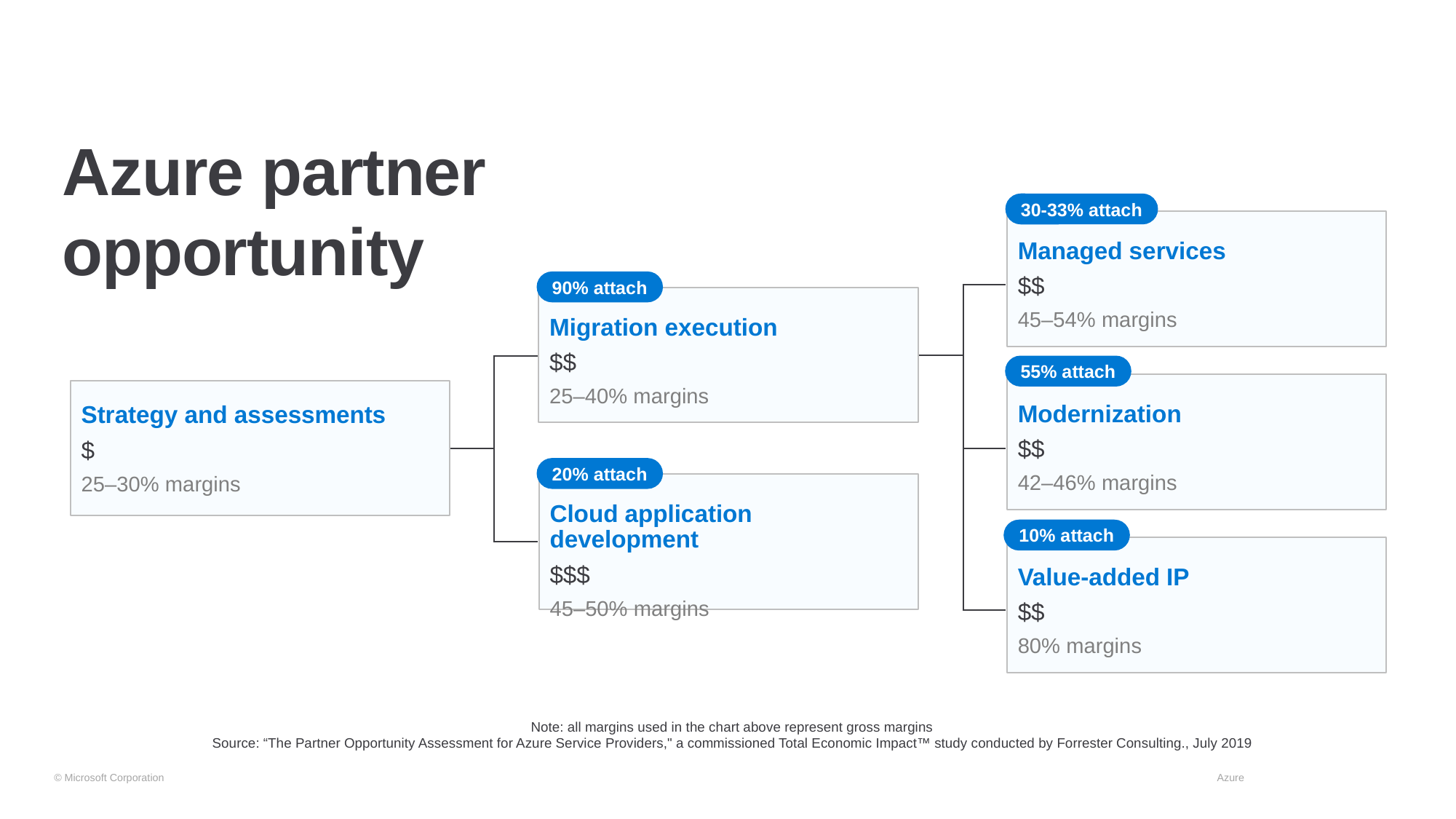

Azure partner
opportunity
30-33% attach
Managed services
$$
45–54% margins
90% attach
Migration execution
$$
25–40% margins
55% attach
Modernization
$$
42–46% margins
Strategy and assessments
$
25–30% margins

20% attach
Cloud application development
$$$
45–50% margins
10% attach
Value-added IP
$$
80% margins
Note: all margins used in the chart above represent gross margins
Source: “The Partner Opportunity Assessment for Azure Service Providers," a commissioned Total Economic Impact™ study conducted by Forrester Consulting., July 2019
© Microsoft Corporation                                         								                Azure